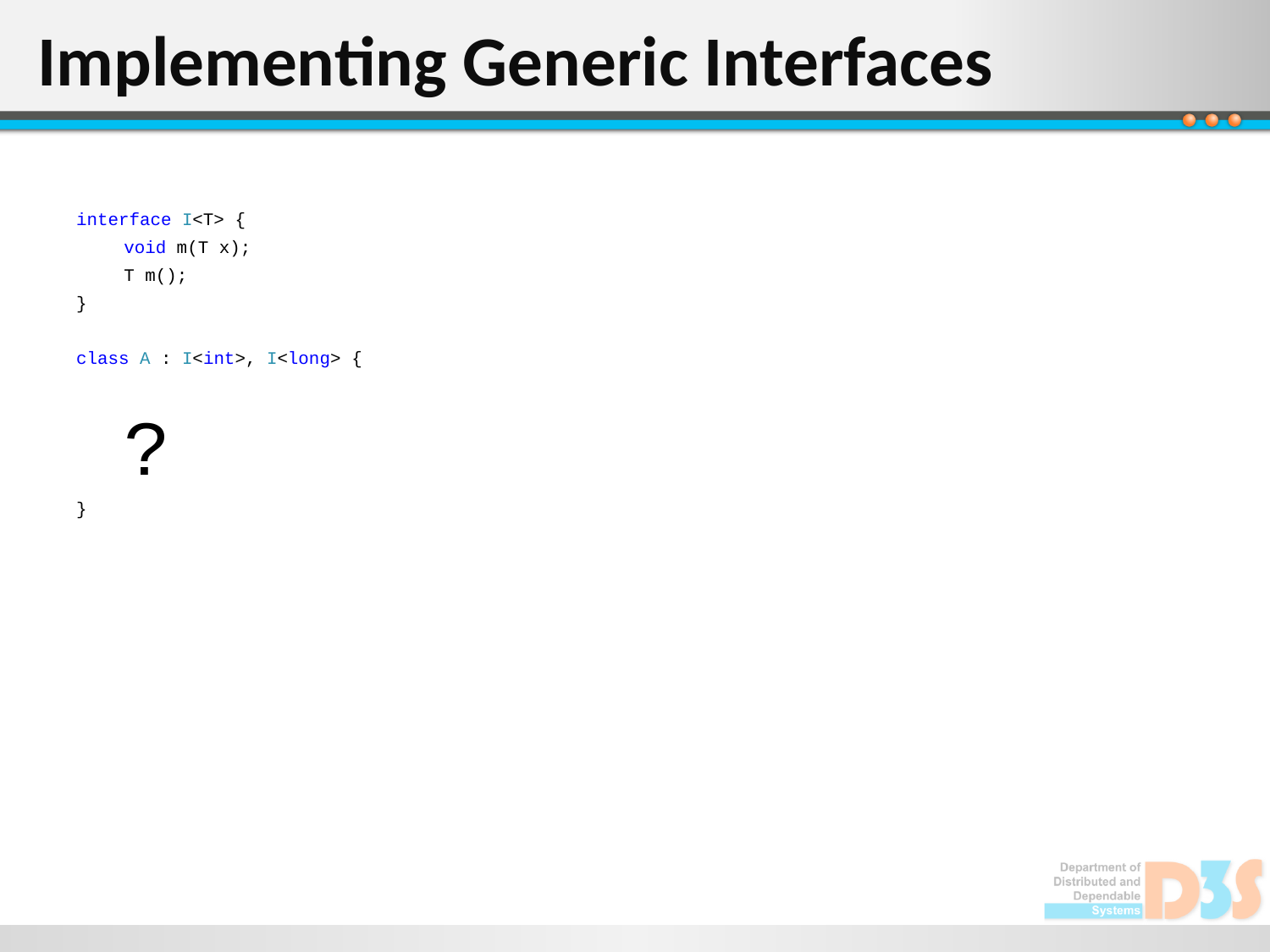

# Implementing Generic Interfaces
interface I<T> {
	void m(T x);
	T m();
}

class A : I<int>, I<long> {
	?
}